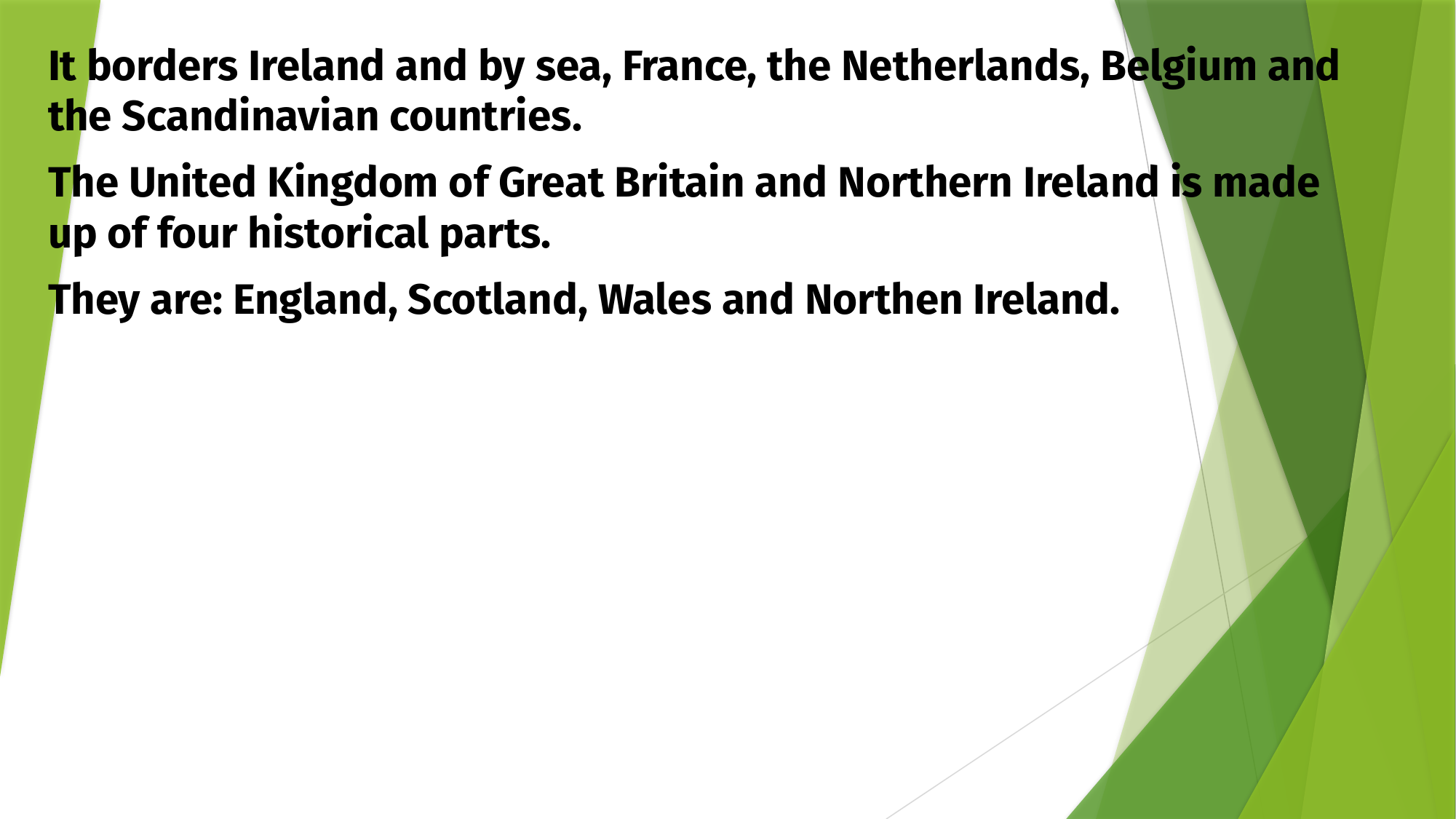

It borders Ireland and by sea, France, the Netherlands, Belgium and the Scandinavian countries.
The United Kingdom of Great Britain and Northern Ireland is made up of four historical parts.
They are: England, Scotland, Wales and Northen Ireland.